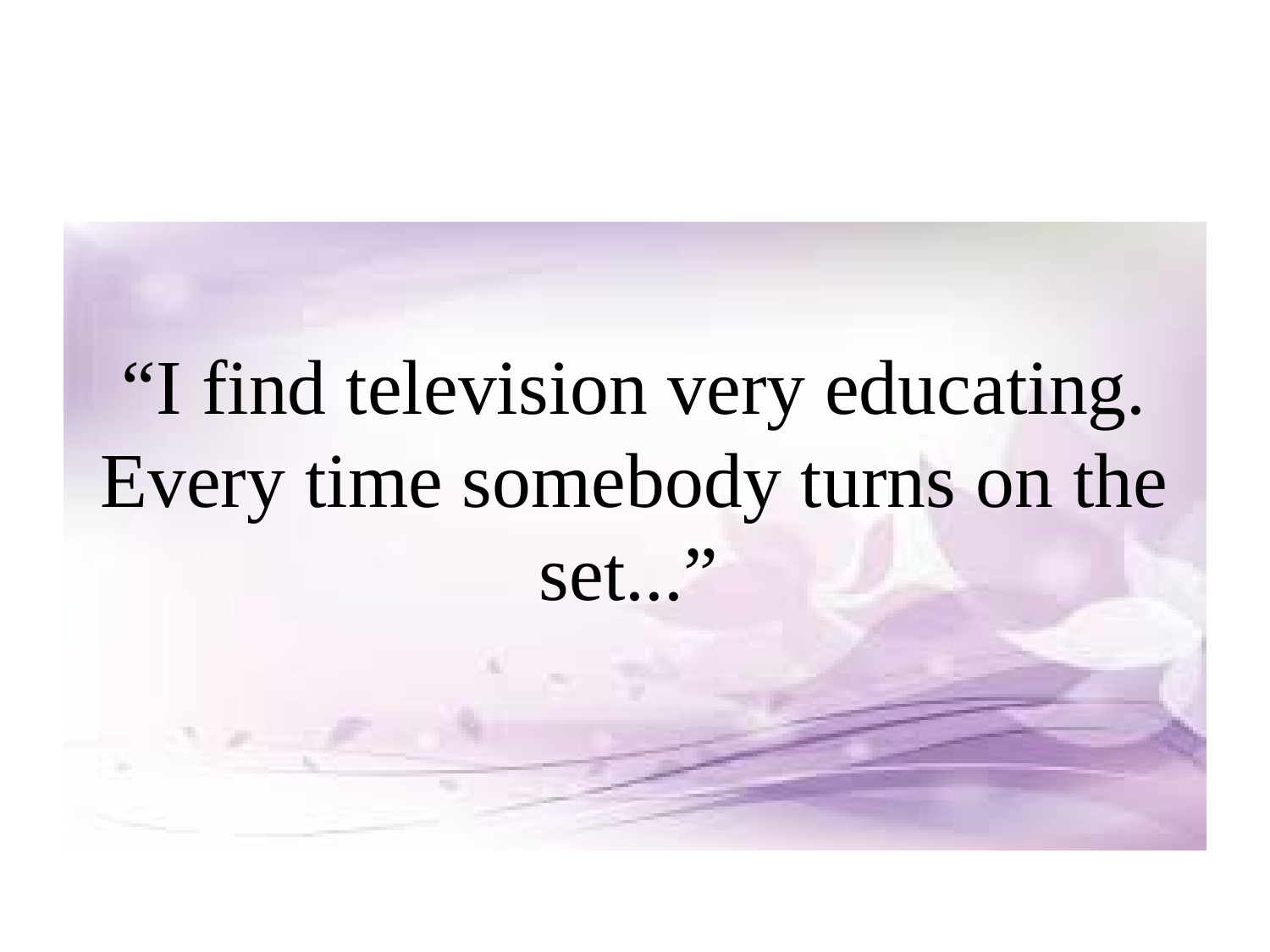

#

“I find television very educating. Every time somebody turns on the set...”